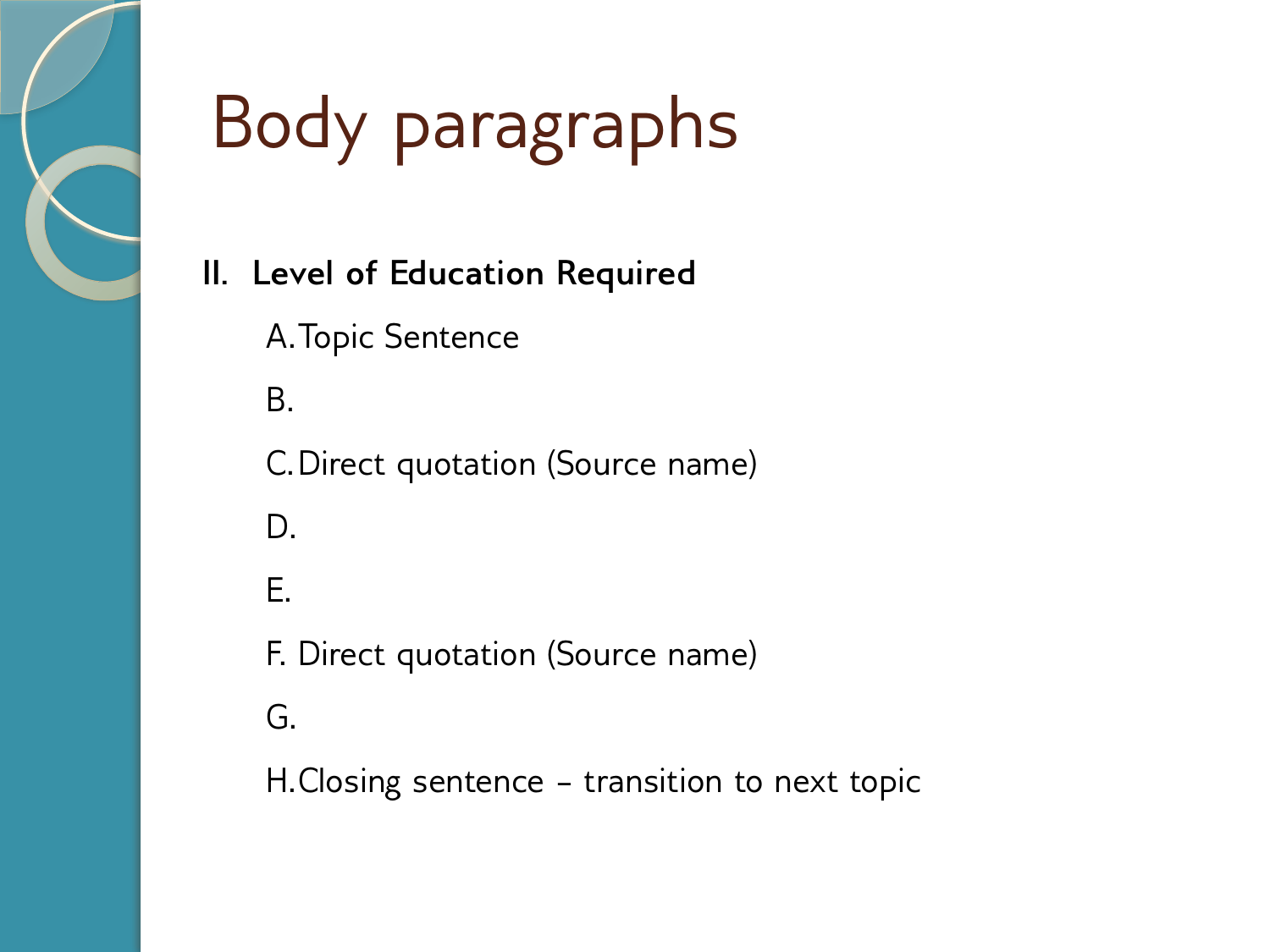

# Body paragraphs
II.  Level of Education Required
Topic Sentence

Direct quotation (Source name)

Direct quotation (Source name)

Closing sentence – transition to next topic